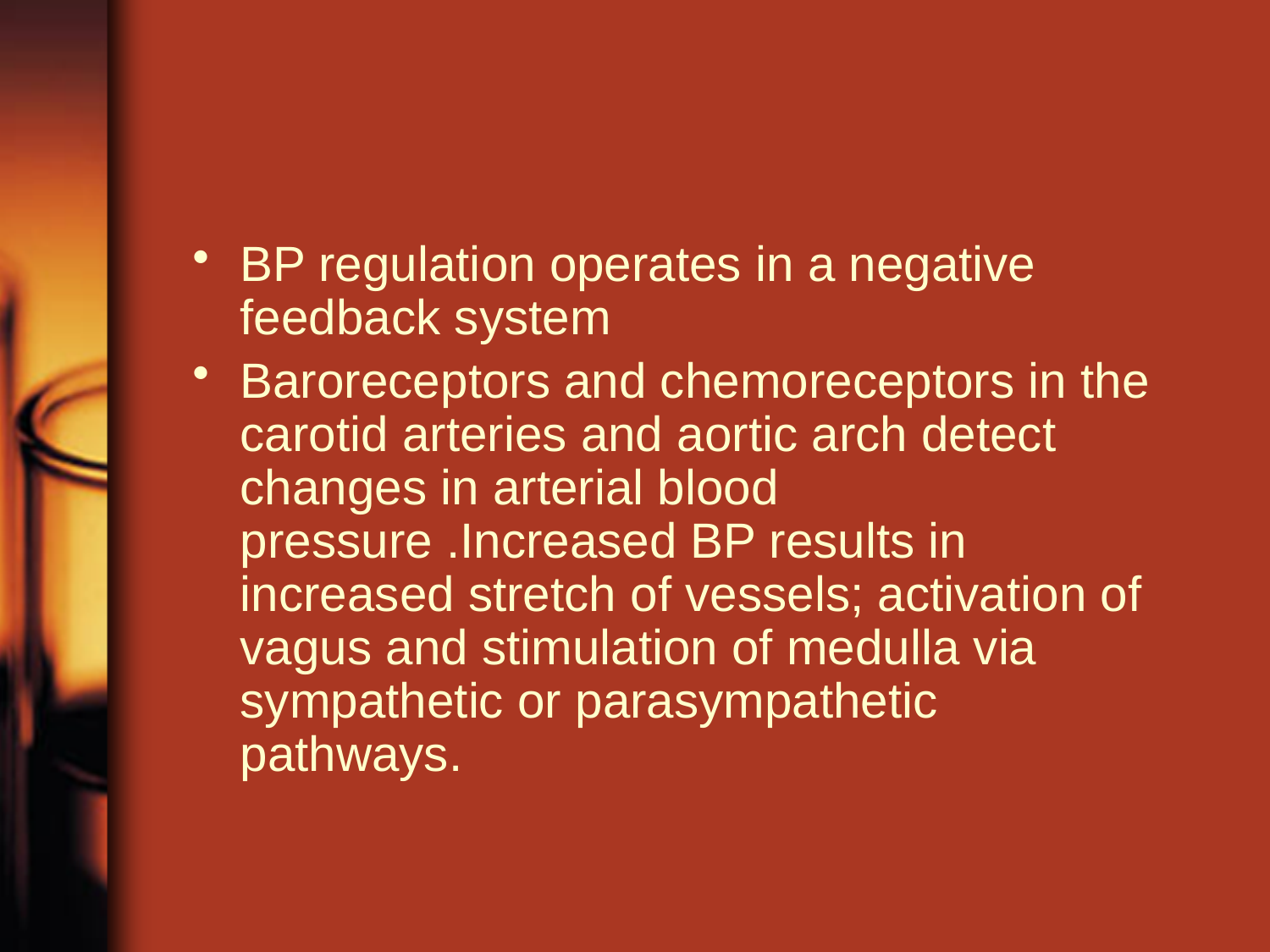

#
BP regulation operates in a negative feedback system
Baroreceptors and chemoreceptors in the carotid arteries and aortic arch detect changes in arterial blood pressure .Increased BP results in increased stretch of vessels; activation of vagus and stimulation of medulla via sympathetic or parasympathetic pathways.